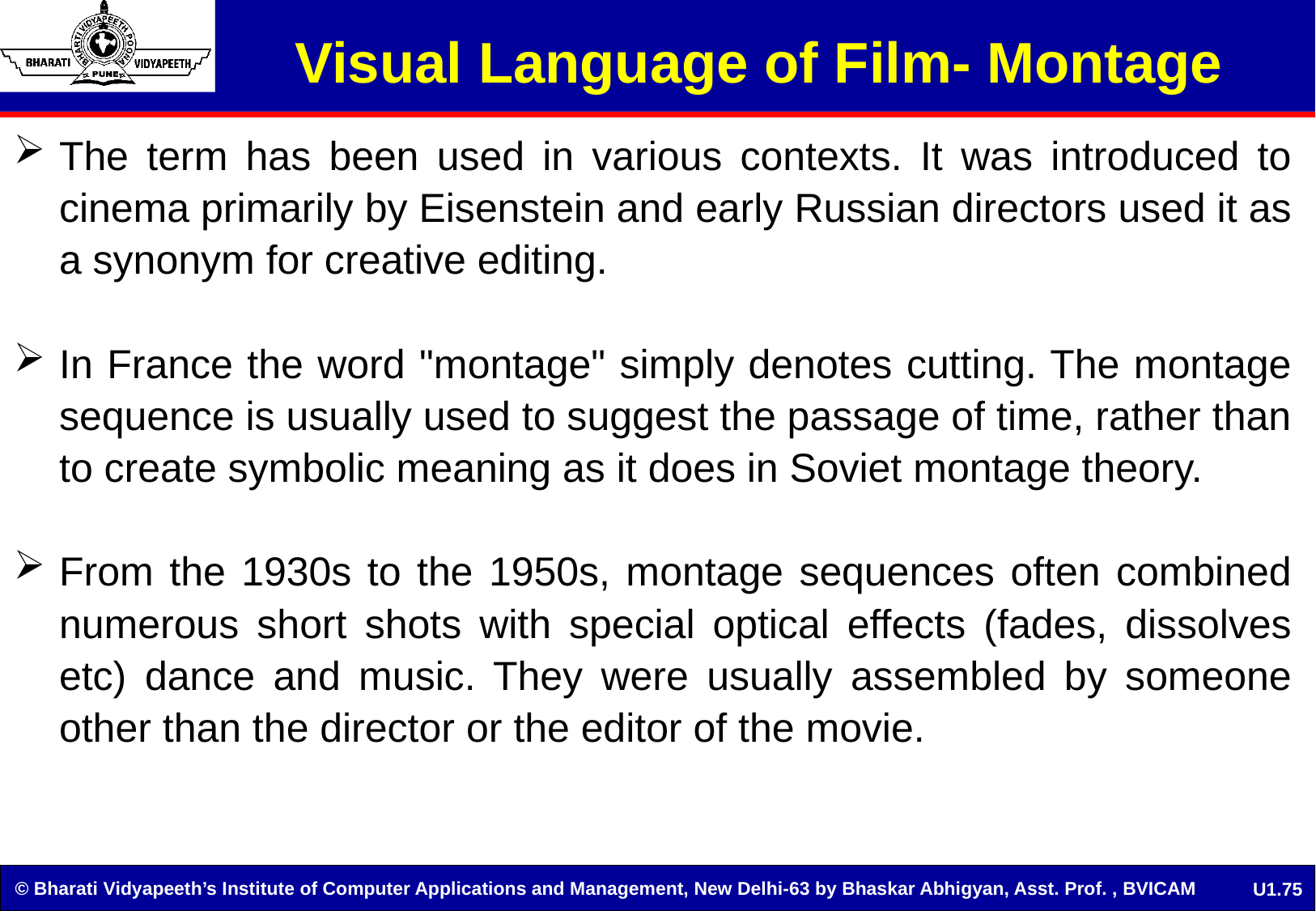

# Visual Language of Film- Montage
The term has been used in various contexts. It was introduced to cinema primarily by Eisenstein and early Russian directors used it as a synonym for creative editing.

In France the word "montage" simply denotes cutting. The montage sequence is usually used to suggest the passage of time, rather than to create symbolic meaning as it does in Soviet montage theory.

From the 1930s to the 1950s, montage sequences often combined numerous short shots with special optical effects (fades, dissolves etc) dance and music. They were usually assembled by someone other than the director or the editor of the movie.